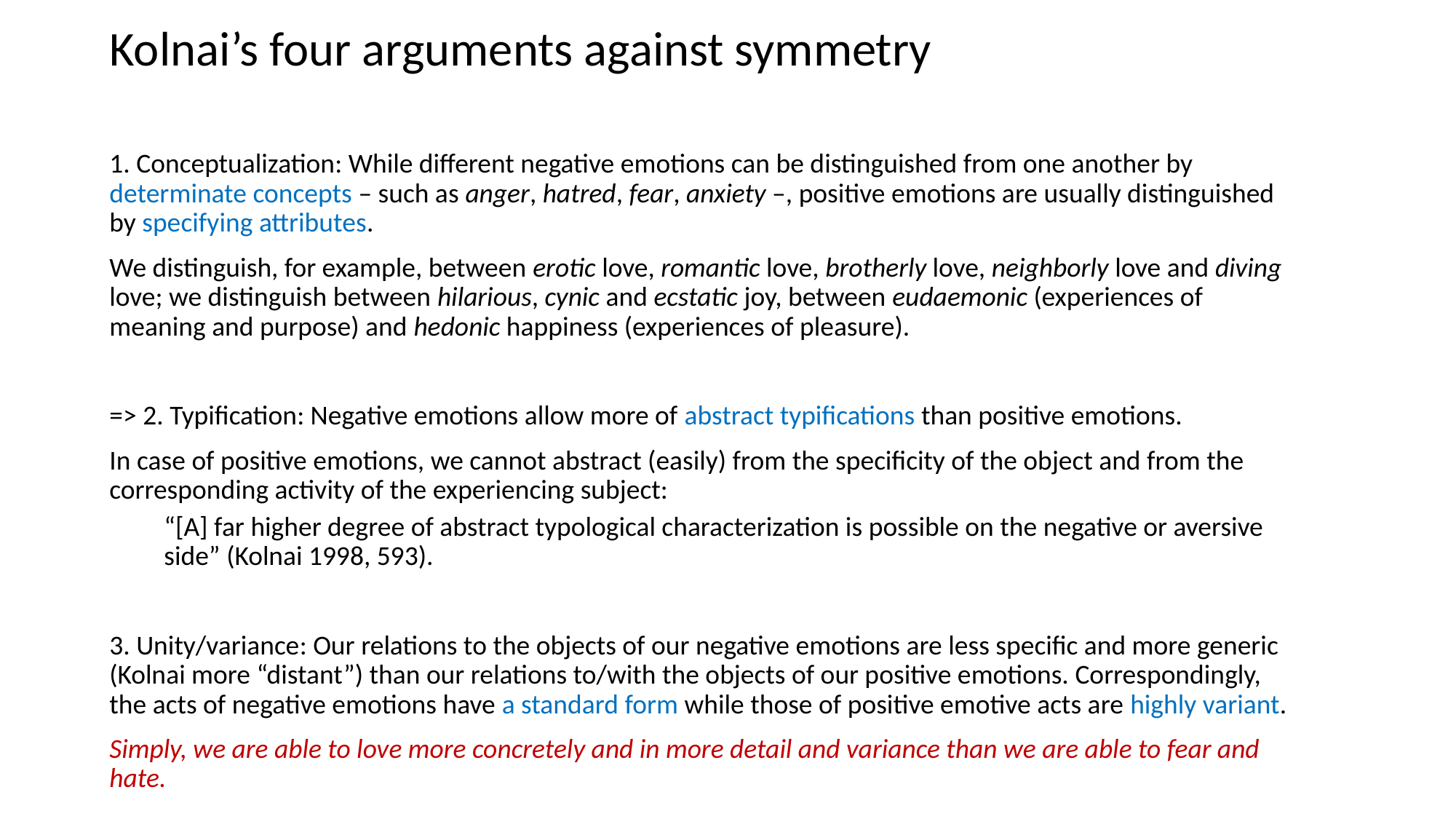

# Kolnai’s four arguments against symmetry

1. Conceptualization: While different negative emotions can be distinguished from one another by determinate concepts – such as anger, hatred, fear, anxiety –, positive emotions are usually distinguished by specifying attributes.
We distinguish, for example, between erotic love, romantic love, brotherly love, neighborly love and diving love; we distinguish between hilarious, cynic and ecstatic joy, between eudaemonic (experiences of meaning and purpose) and hedonic happiness (experiences of pleasure).

=> 2. Typification: Negative emotions allow more of abstract typifications than positive emotions.
In case of positive emotions, we cannot abstract (easily) from the specificity of the object and from the corresponding activity of the experiencing subject:
“[A] far higher degree of abstract typological characterization is possible on the negative or aversive side” (Kolnai 1998, 593).

3. Unity/variance: Our relations to the objects of our negative emotions are less specific and more generic (Kolnai more “distant”) than our relations to/with the objects of our positive emotions. Correspondingly, the acts of negative emotions have a standard form while those of positive emotive acts are highly variant.
Simply, we are able to love more concretely and in more detail and variance than we are able to fear and hate.